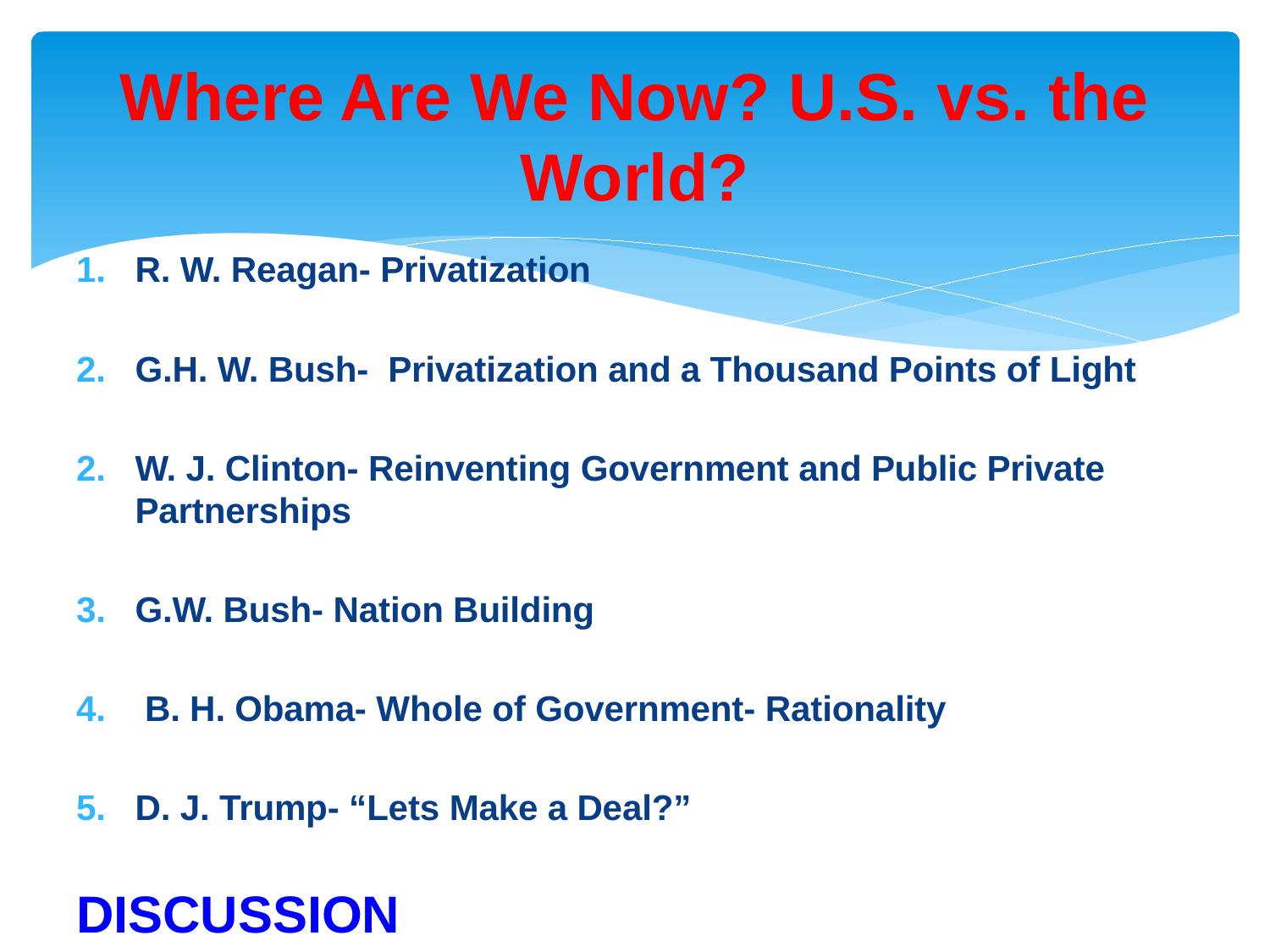

# Where Are We Now? U.S. vs. the World?

R. W. Reagan- Privatization

G.H. W. Bush-  Privatization and a Thousand Points of Light

W. J. Clinton- Reinventing Government and Public Private Partnerships

G.W. Bush- Nation Building

 B. H. Obama- Whole of Government- Rationality

D. J. Trump- “Lets Make a Deal?”

DISCUSSION